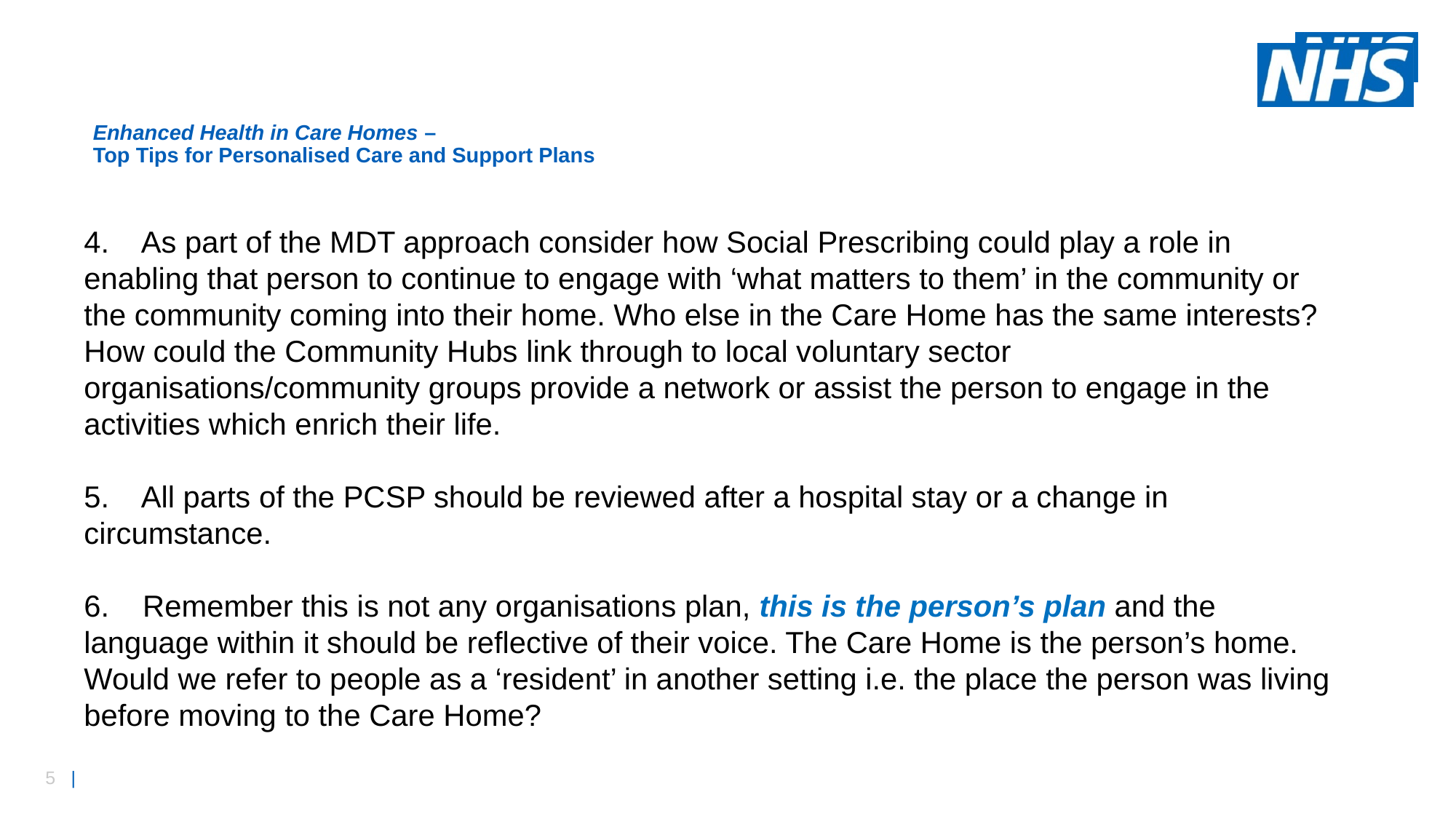

# Enhanced Health in Care Homes – Top Tips for Personalised Care and Support Plans
4.    As part of the MDT approach consider how Social Prescribing could play a role in enabling that person to continue to engage with ‘what matters to them’ in the community or the community coming into their home. Who else in the Care Home has the same interests? How could the Community Hubs link through to local voluntary sector organisations/community groups provide a network or assist the person to engage in the activities which enrich their life.

5.    All parts of the PCSP should be reviewed after a hospital stay or a change in circumstance.

6.    Remember this is not any organisations plan, this is the person’s plan and the language within it should be reflective of their voice. The Care Home is the person’s home. Would we refer to people as a ‘resident’ in another setting i.e. the place the person was living before moving to the Care Home?